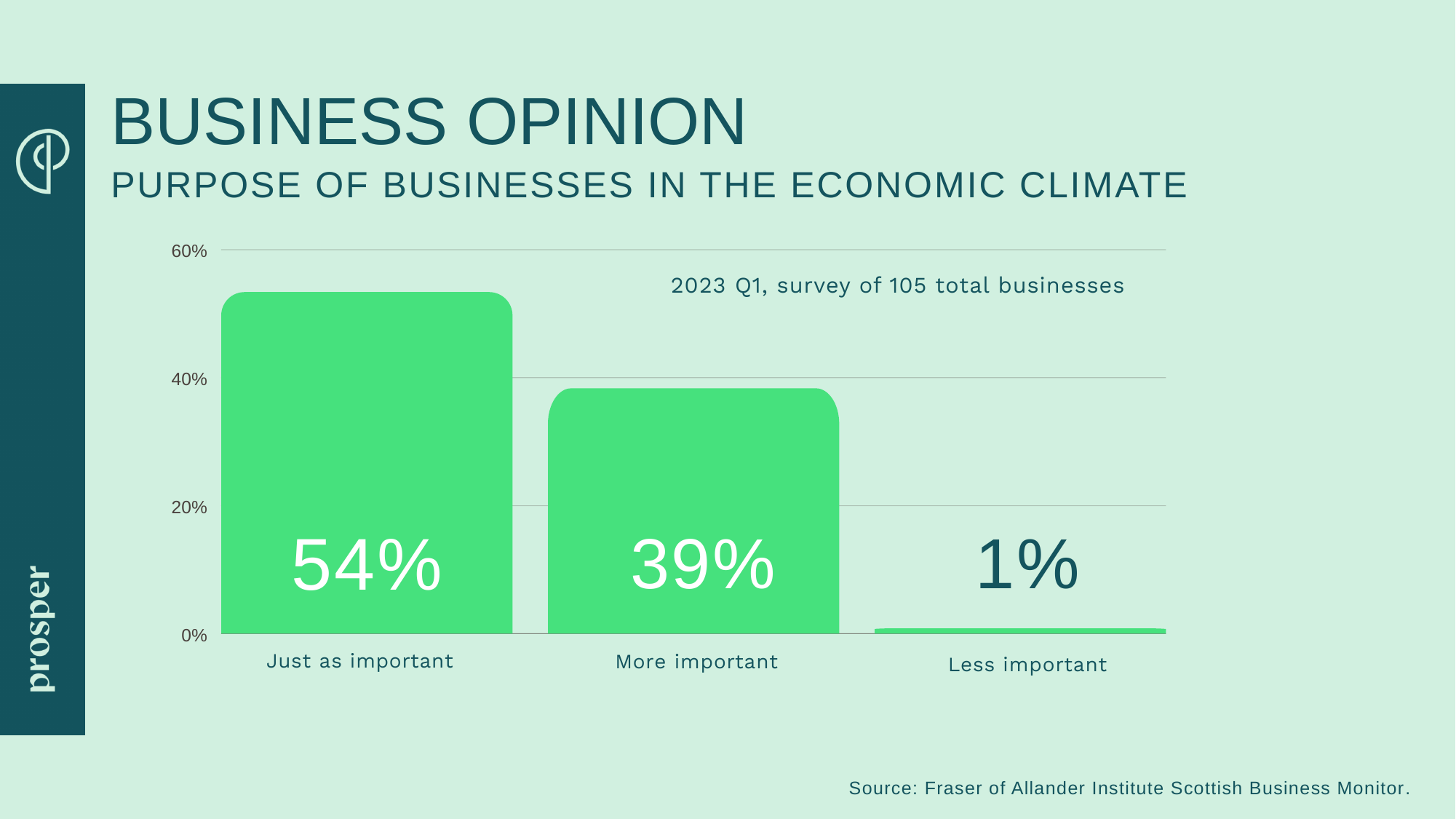

# BUSINESS OPINION
PURPOSE OF BUSINESSES IN THE ECONOMIC CLIMATE

60%

40%
20%
0%
2023 Q1, survey of 105 total businesses
54%
39%
1%
Less important
Just as important
More important
Source: Fraser of Allander Institute Scottish Business Monitor​.